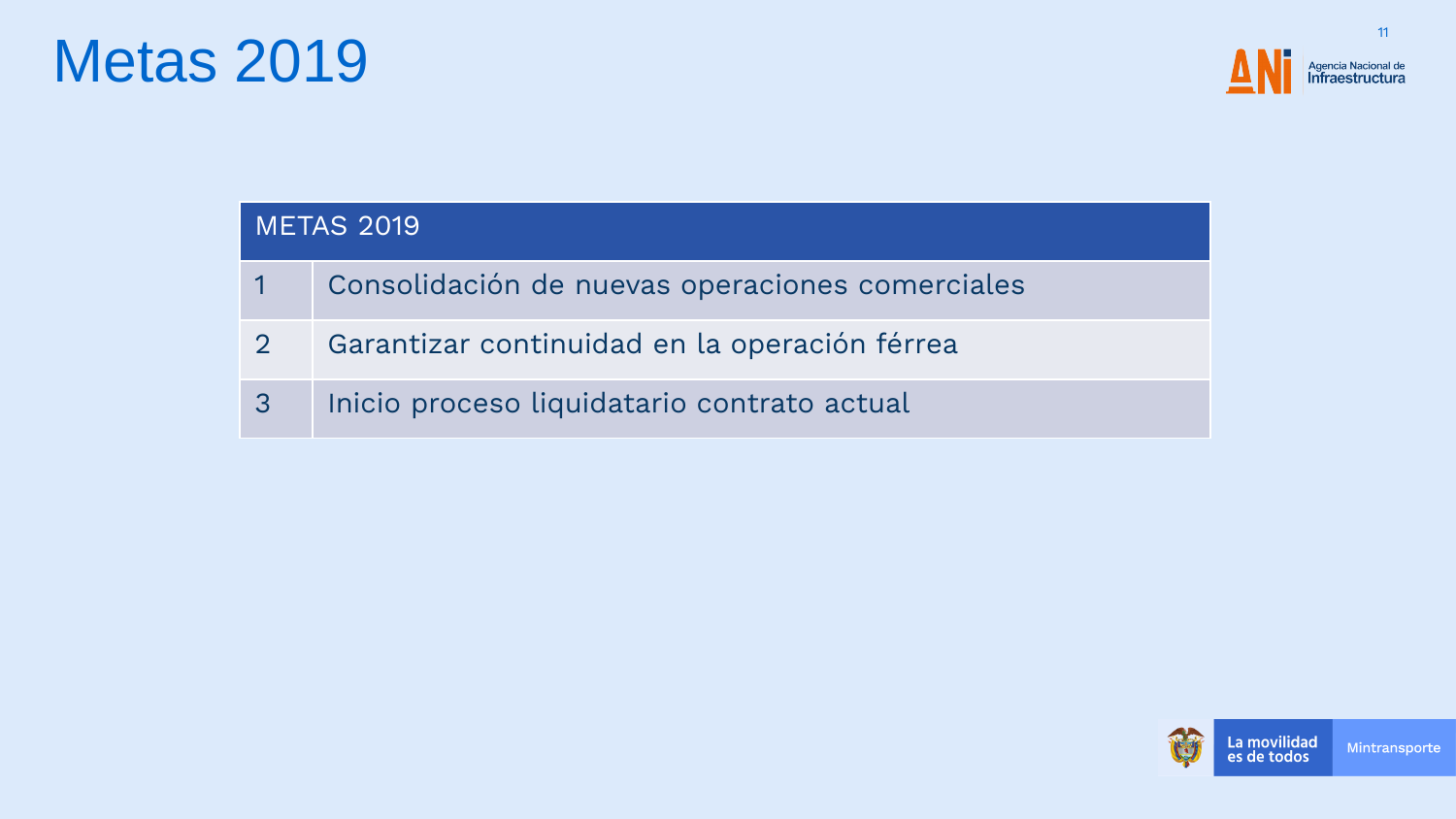

# Metas 2019
| METAS 2019 |  |
| --- | --- |
| 1 | Consolidación de nuevas operaciones comerciales |
| 2 | Garantizar continuidad en la operación férrea |
| 3 | Inicio proceso liquidatario contrato actual |